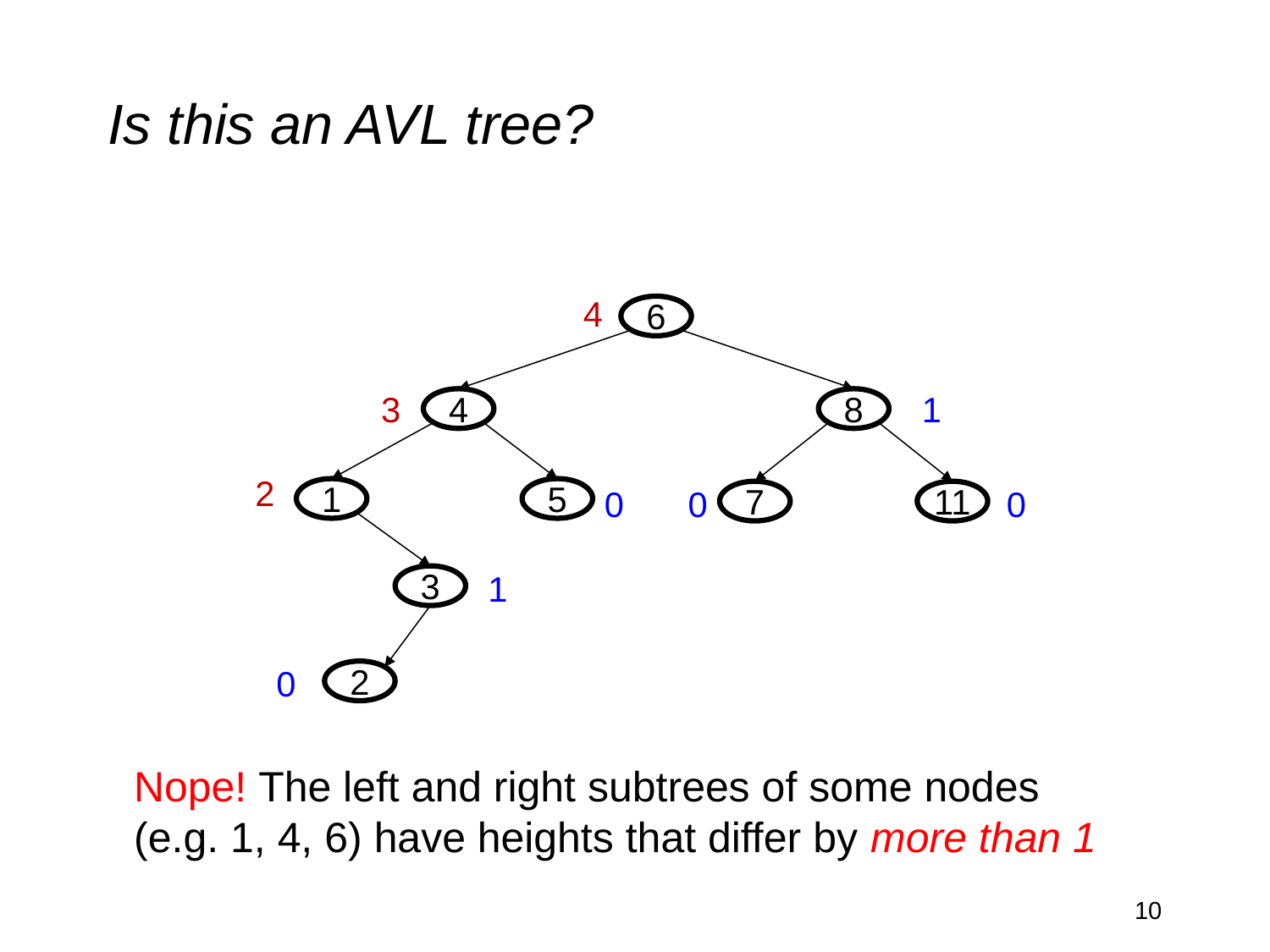

# Is this an AVL tree?
4
6
3
1
4
8
2
0
0
0
1
5
7
11
1
3
0
2
Nope! The left and right subtrees of some nodes (e.g. 1, 4, 6) have heights that differ by more than 1

10